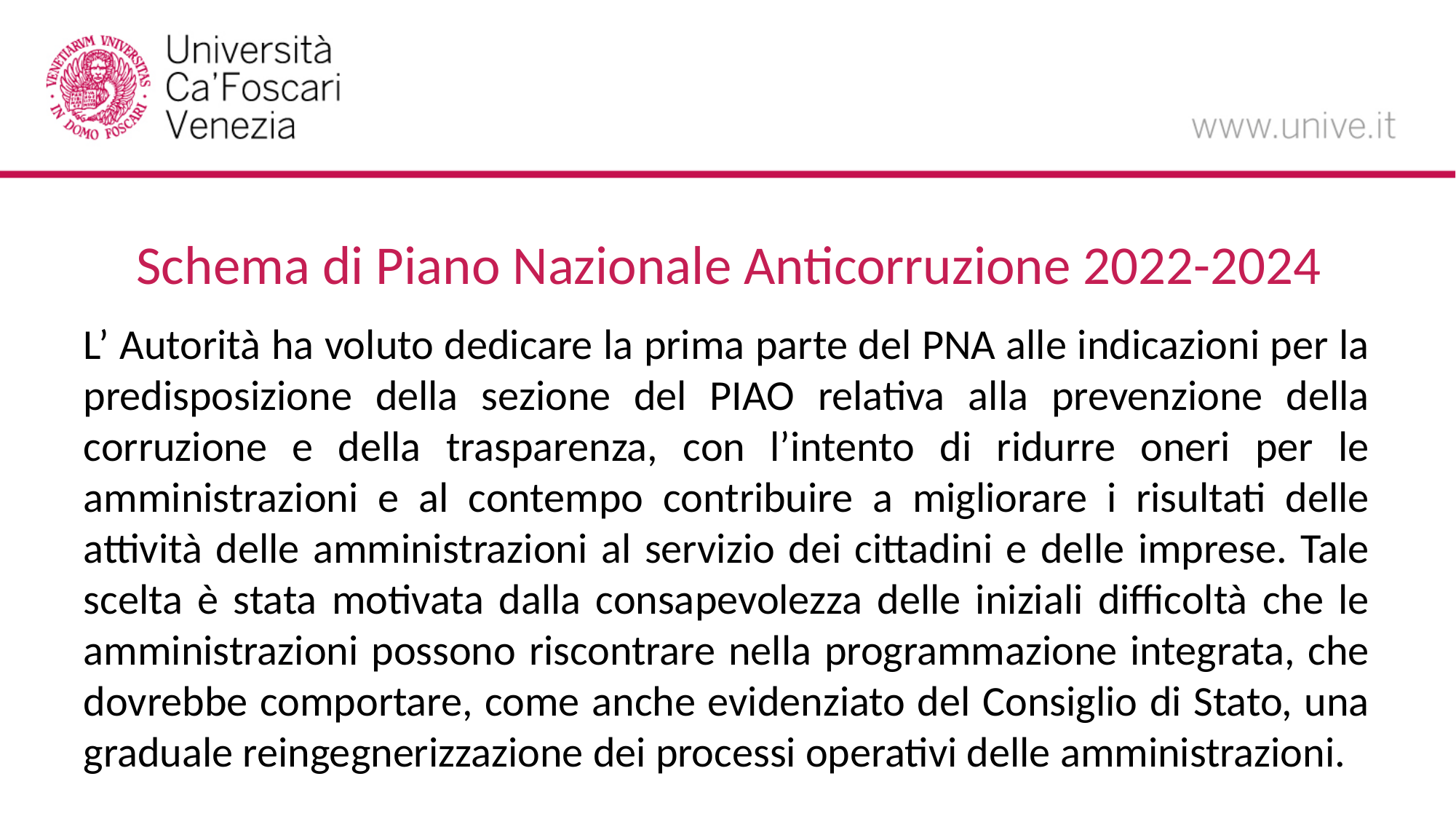

# Schema di Piano Nazionale Anticorruzione 2022-2024
L’ Autorità ha voluto dedicare la prima parte del PNA alle indicazioni per la predisposizione della sezione del PIAO relativa alla prevenzione della corruzione e della trasparenza, con l’intento di ridurre oneri per le amministrazioni e al contempo contribuire a migliorare i risultati delle attività delle amministrazioni al servizio dei cittadini e delle imprese. Tale scelta è stata motivata dalla consapevolezza delle iniziali difficoltà che le amministrazioni possono riscontrare nella programmazione integrata, che dovrebbe comportare, come anche evidenziato del Consiglio di Stato, una graduale reingegnerizzazione dei processi operativi delle amministrazioni.